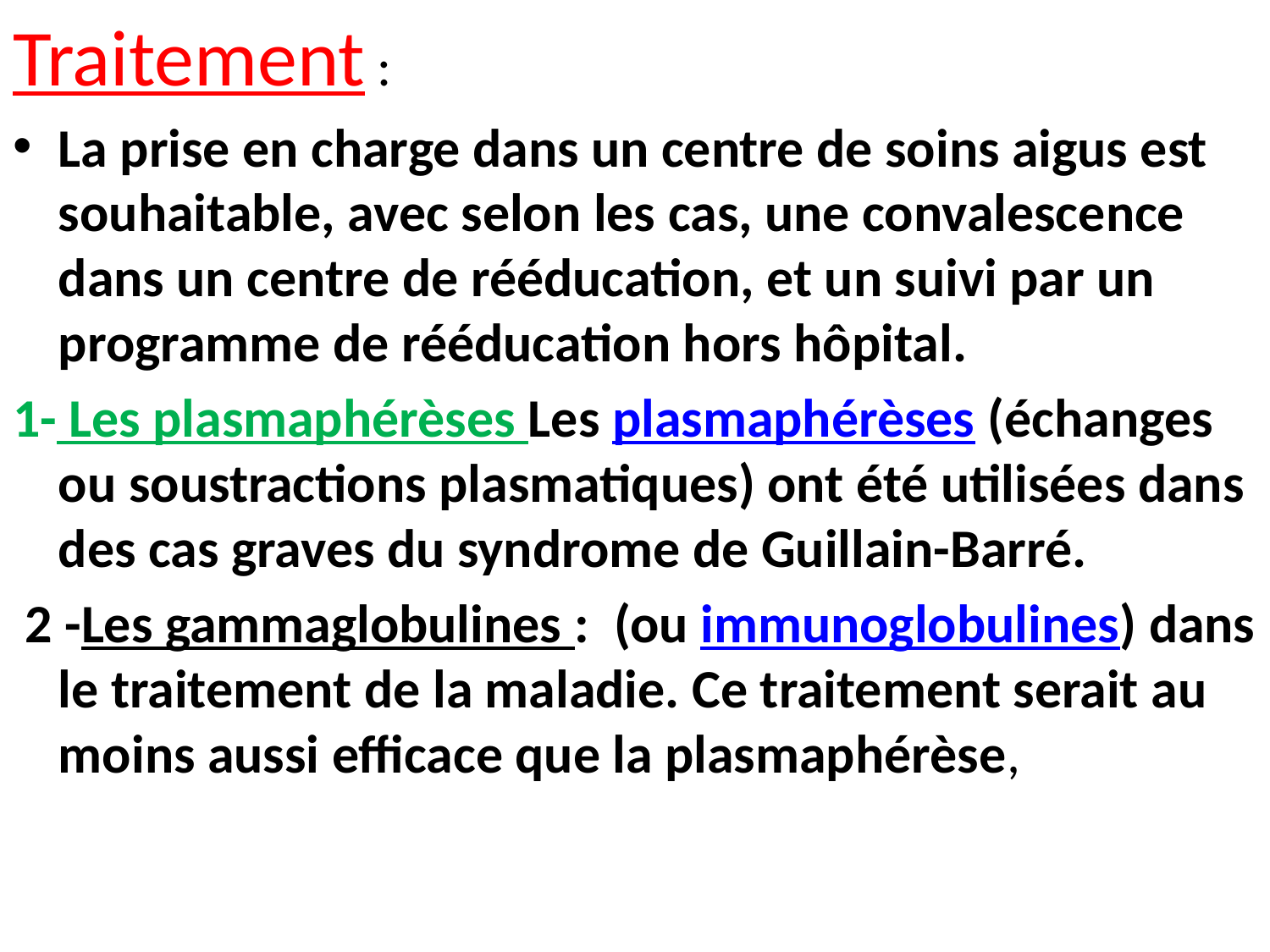

Traitement :
La prise en charge dans un centre de soins aigus est souhaitable, avec selon les cas, une convalescence dans un centre de rééducation, et un suivi par un programme de rééducation hors hôpital.
1- Les plasmaphérèses Les plasmaphérèses (échanges ou soustractions plasmatiques) ont été utilisées dans des cas graves du syndrome de Guillain-Barré.
 2 -Les gammaglobulines :  (ou immunoglobulines) dans le traitement de la maladie. Ce traitement serait au moins aussi efficace que la plasmaphérèse,